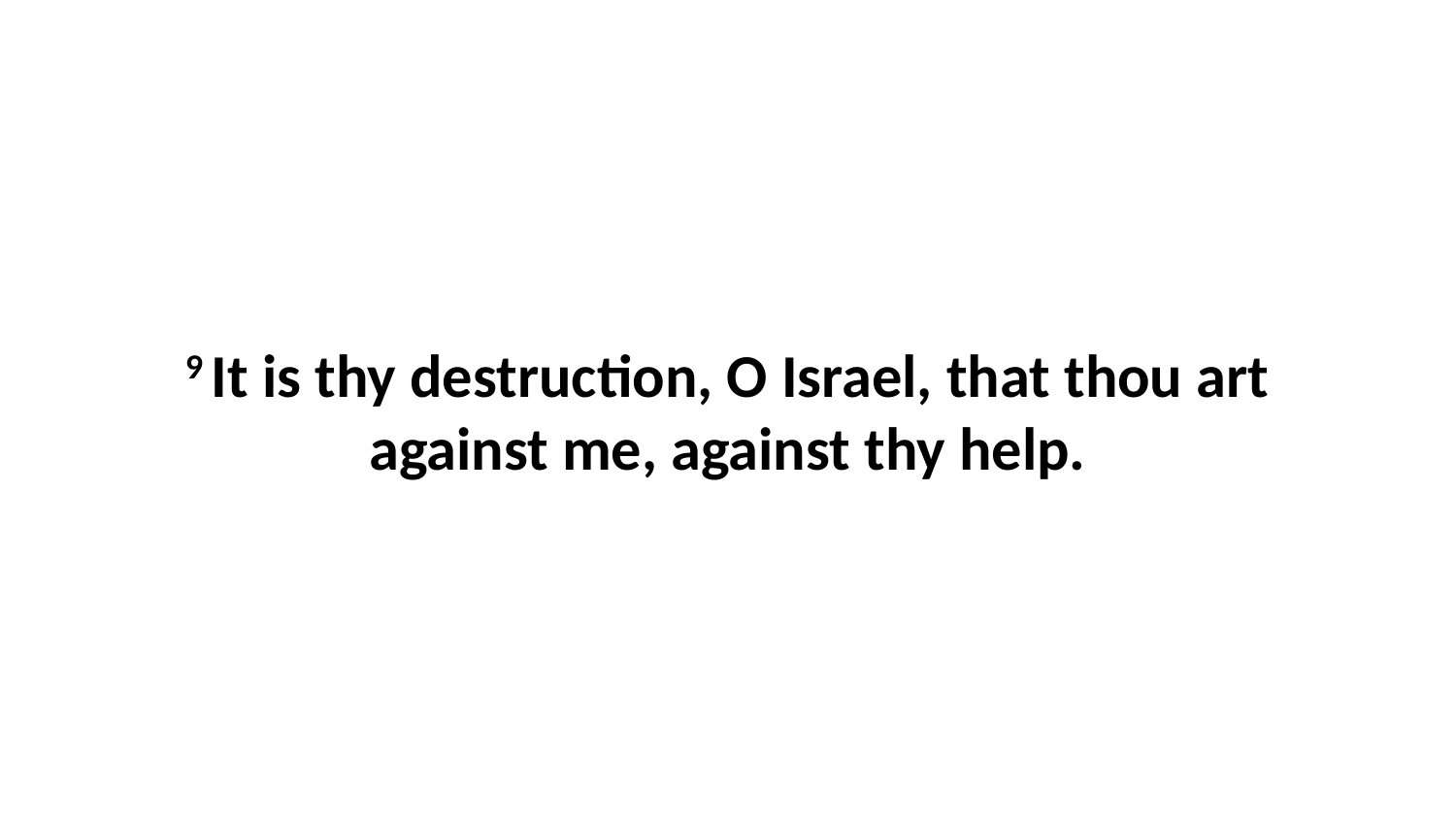

9 It is thy destruction, O Israel, that thou art against me, against thy help.